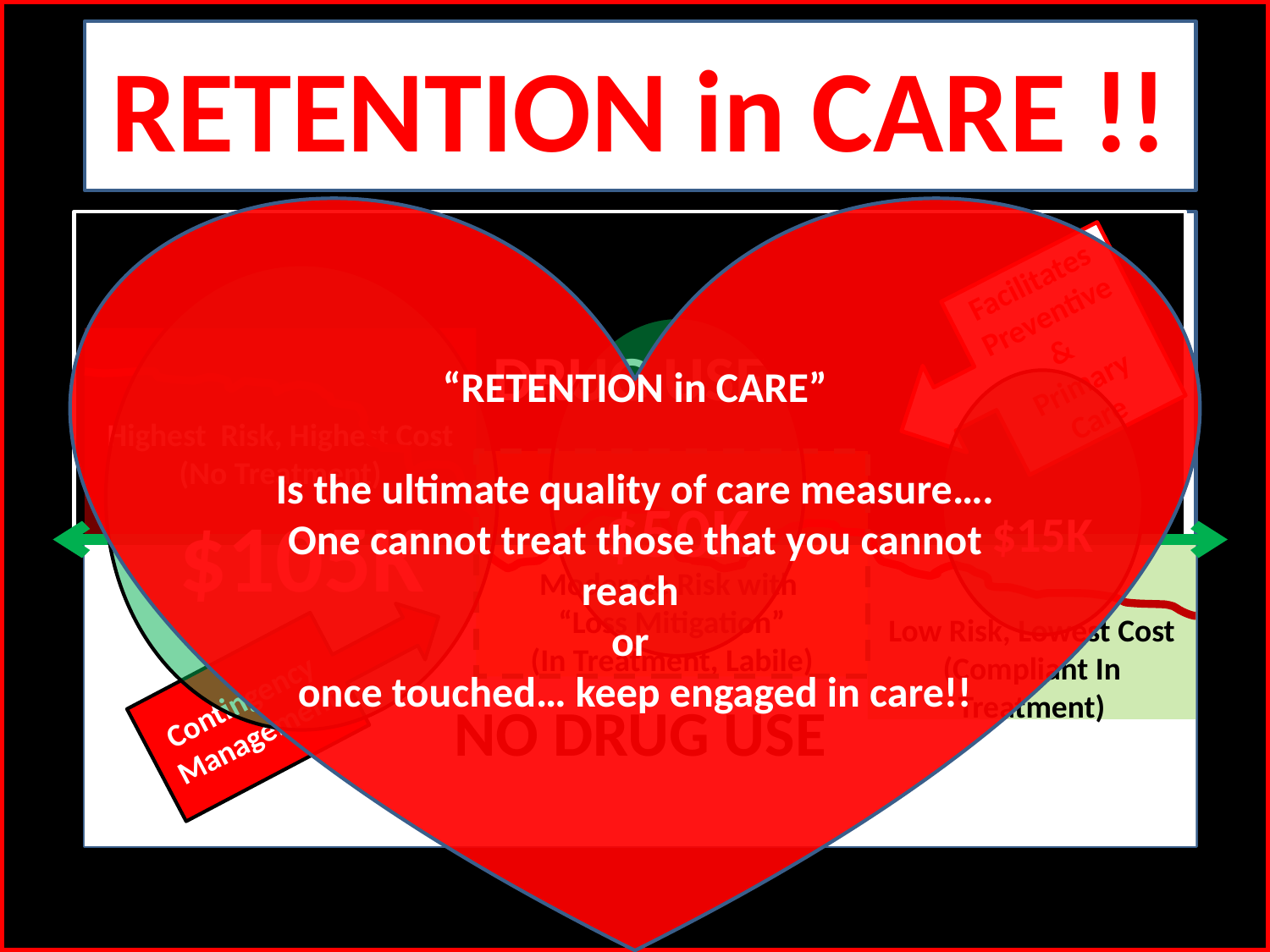

RETENTION in CARE !!
“RETENTION in CARE”

Is the ultimate quality of care measure….
One cannot treat those that you cannot reach
or
once touched… keep engaged in care!!
DRUG USE

$105K
Facilitates Preventive &
Primary Care

$50K

Highest  Risk, Highest Cost
(No Treatment)

$15K

Moderate Risk with
“Loss Mitigation”
(In Treatment, Labile)

NO DRUG USE

Low Risk, Lowest Cost
(Compliant In Treatment)
Contingency
Management